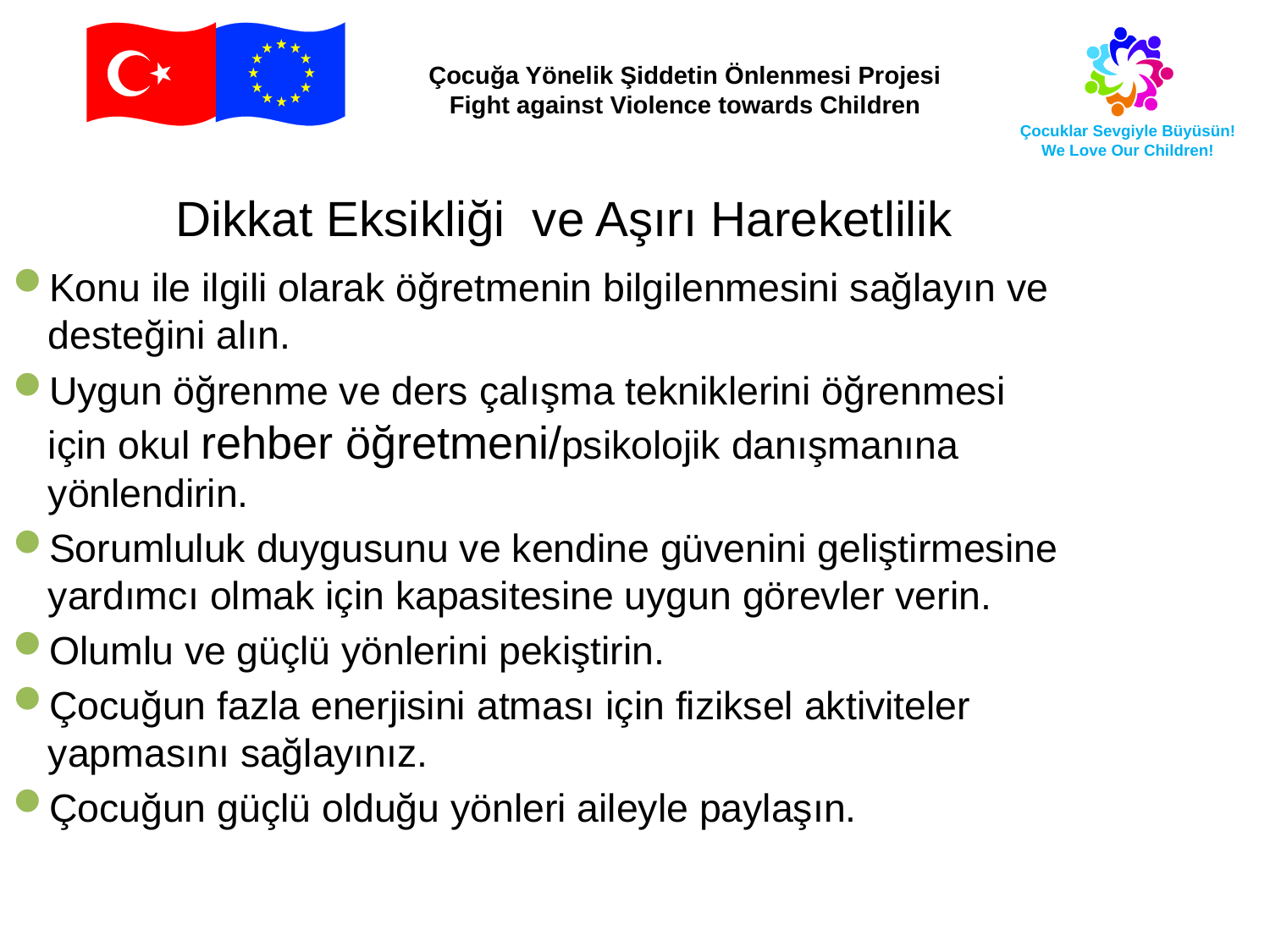

Dikkat Eksikliği  ve Aşırı Hareketlilik
Konu ile ilgili olarak öğretmenin bilgilenmesini sağlayın ve desteğini alın.
Uygun öğrenme ve ders çalışma tekniklerini öğrenmesi için okul rehber öğretmeni/psikolojik danışmanına yönlendirin.
Sorumluluk duygusunu ve kendine güvenini geliştirmesine yardımcı olmak için kapasitesine uygun görevler verin.
Olumlu ve güçlü yönlerini pekiştirin.
Çocuğun fazla enerjisini atması için fiziksel aktiviteler yapmasını sağlayınız.
Çocuğun güçlü olduğu yönleri aileyle paylaşın.